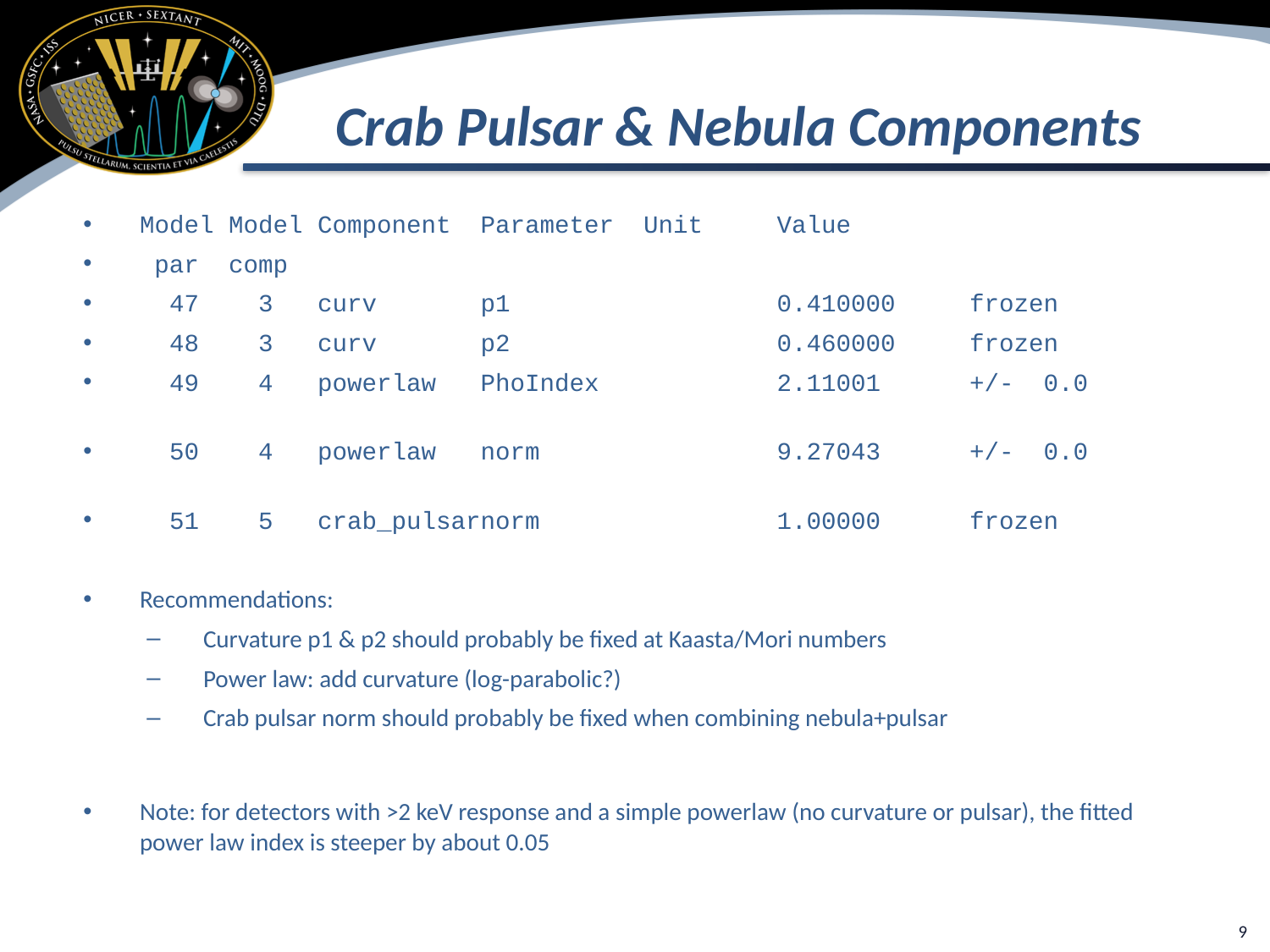

# Crab Pulsar & Nebula Components
Model Model Component  Parameter  Unit     Value
 par  comp
  47    3   curv       p1                  0.410000     frozen
  48    3   curv       p2                  0.460000     frozen
  49    4   powerlaw   PhoIndex            2.11001      +/-  0.0
  50    4   powerlaw   norm                9.27043      +/-  0.0
  51    5   crab_pulsarnorm                1.00000      frozen

Recommendations:
Curvature p1 & p2 should probably be fixed at Kaasta/Mori numbers
Power law: add curvature (log-parabolic?)
Crab pulsar norm should probably be fixed when combining nebula+pulsar

Note: for detectors with >2 keV response and a simple powerlaw (no curvature or pulsar), the fitted power law index is steeper by about 0.05